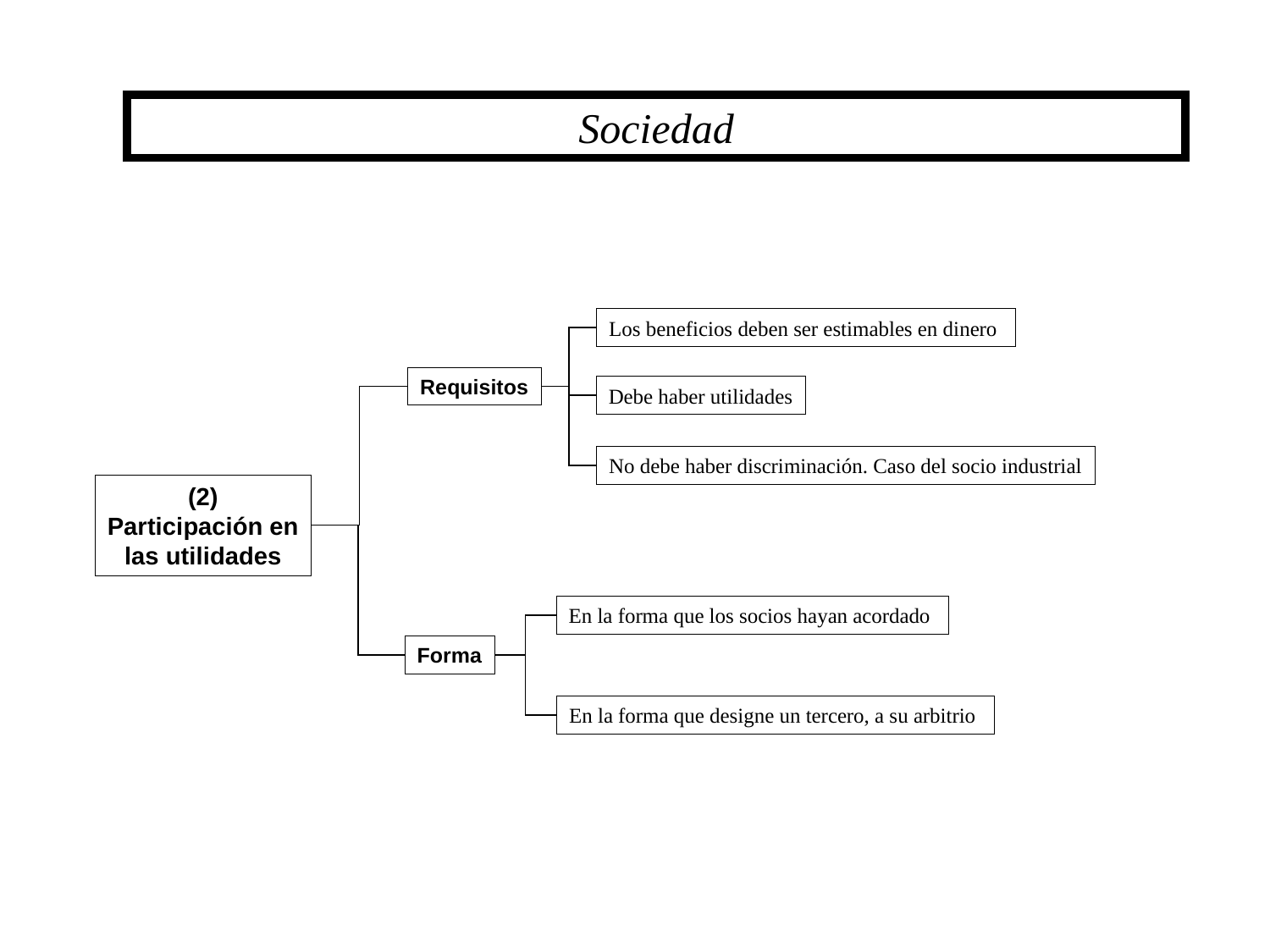

Sociedad
Los beneficios deben ser estimables en dinero
Requisitos
Debe haber utilidades
No debe haber discriminación. Caso del socio industrial
(2)
Participación en
las utilidades
En la forma que los socios hayan acordado
Forma
En la forma que designe un tercero, a su arbitrio
48